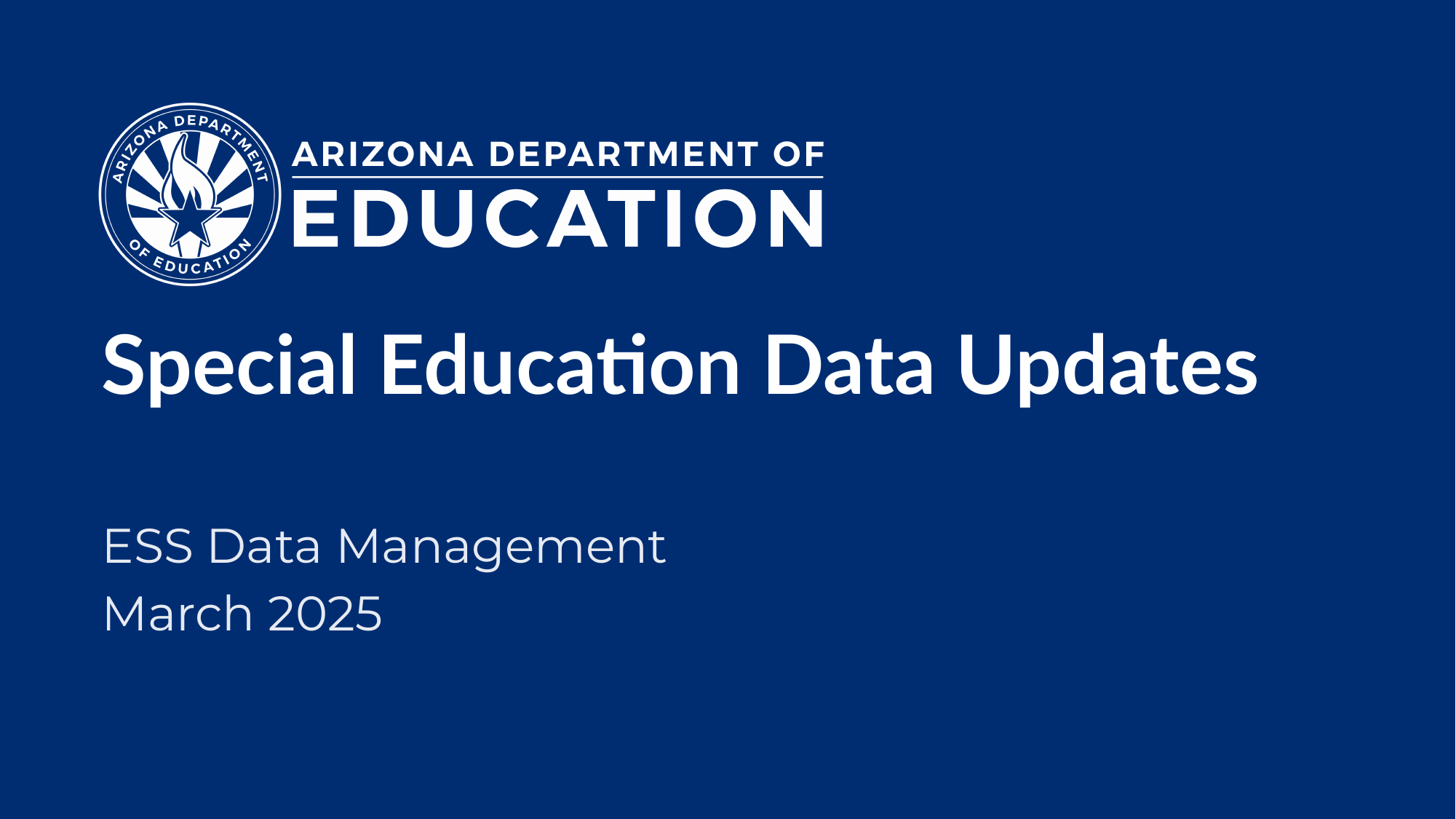

# Special Education Data Updates
ESS Data Management
March 2025